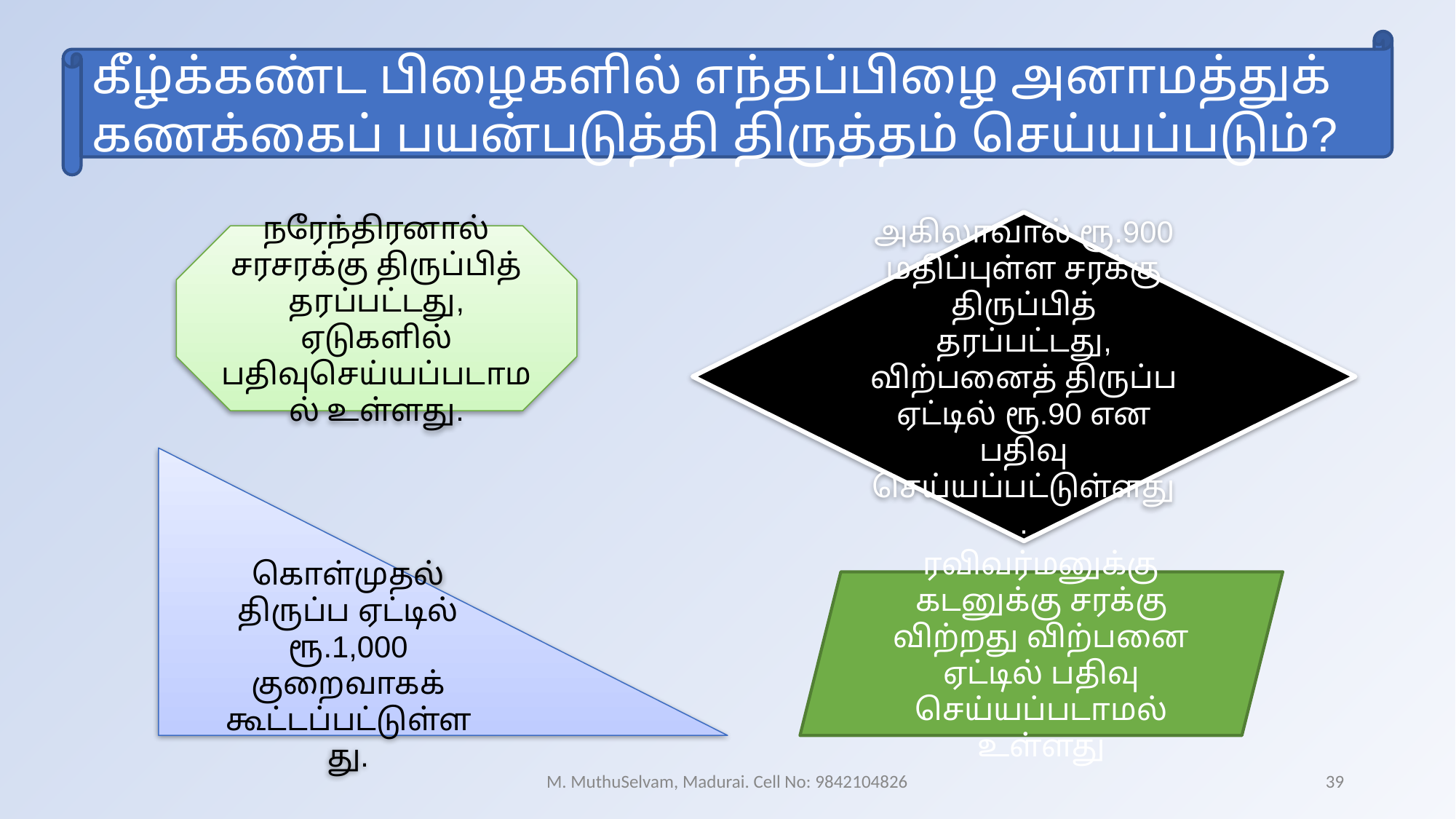

கீழ்க்கண்ட பிழைகளில் எந்தப்பிழை அனாமத்துக் கணக்கைப் பயன்படுத்தி திருத்தம் செய்யப்படும்?
அகிலாவால் ரூ.900 மதிப்புள்ள சரக்கு திருப்பித் தரப்பட்டது, விற்பனைத் திருப்ப ஏட்டில் ரூ.90 என பதிவு செய்யப்பட்டுள்ளது.
நரேந்திரனால் சரசரக்கு திருப்பித் தரப்பட்டது, ஏடுகளில் பதிவுசெய்யப்படாமல் உள்ளது.
கொள்முதல் திருப்ப ஏட்டில் ரூ.1,000 குறைவாகக் கூட்டப்பட்டுள்ளது.
ரவிவர்மனுக்கு கடனுக்கு சரக்கு விற்றது விற்பனை ஏட்டில் பதிவு செய்யப்படாமல் உள்ளது
M. MuthuSelvam, Madurai. Cell No: 9842104826
39